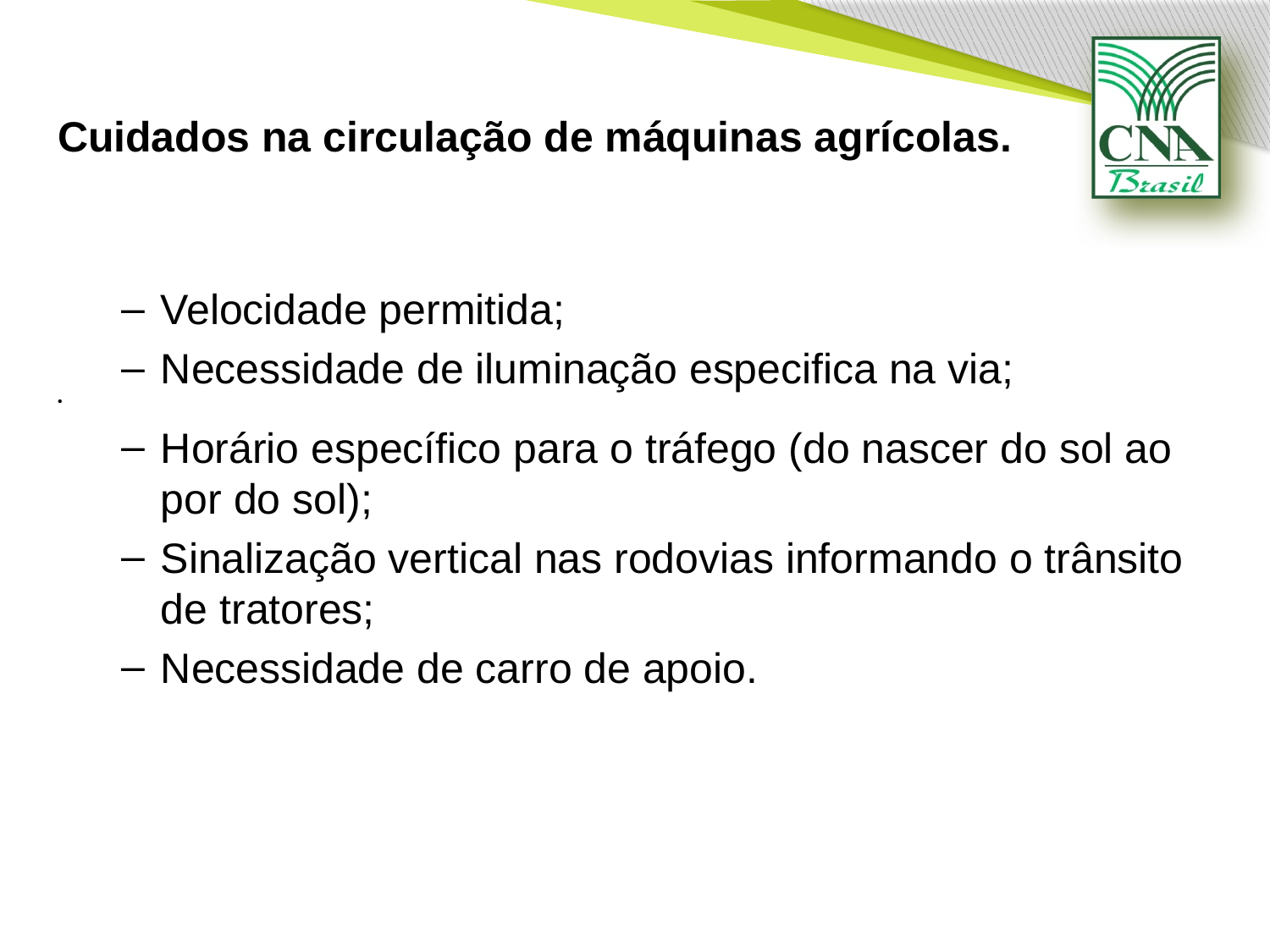

# Cuidados na circulação de máquinas agrícolas.
Velocidade permitida;
Necessidade de iluminação especifica na via;

Horário específico para o tráfego (do nascer do sol ao por do sol);
Sinalização vertical nas rodovias informando o trânsito de tratores;
Necessidade de carro de apoio.